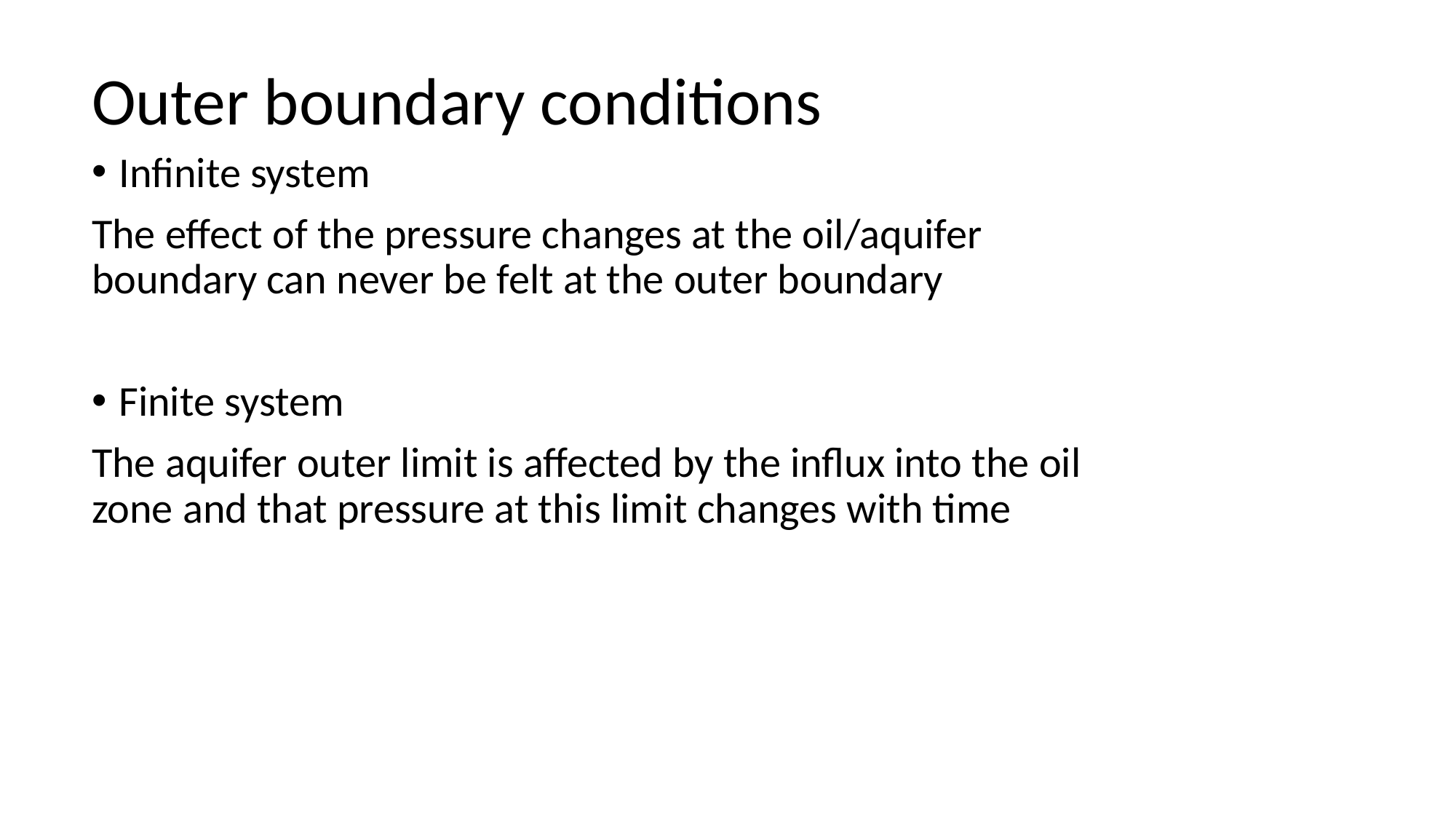

# Outer boundary conditions
Infinite system
The effect of the pressure changes at the oil/aquifer boundary can never be felt at the outer boundary

Finite system
The aquifer outer limit is affected by the influx into the oil zone and that pressure at this limit changes with time